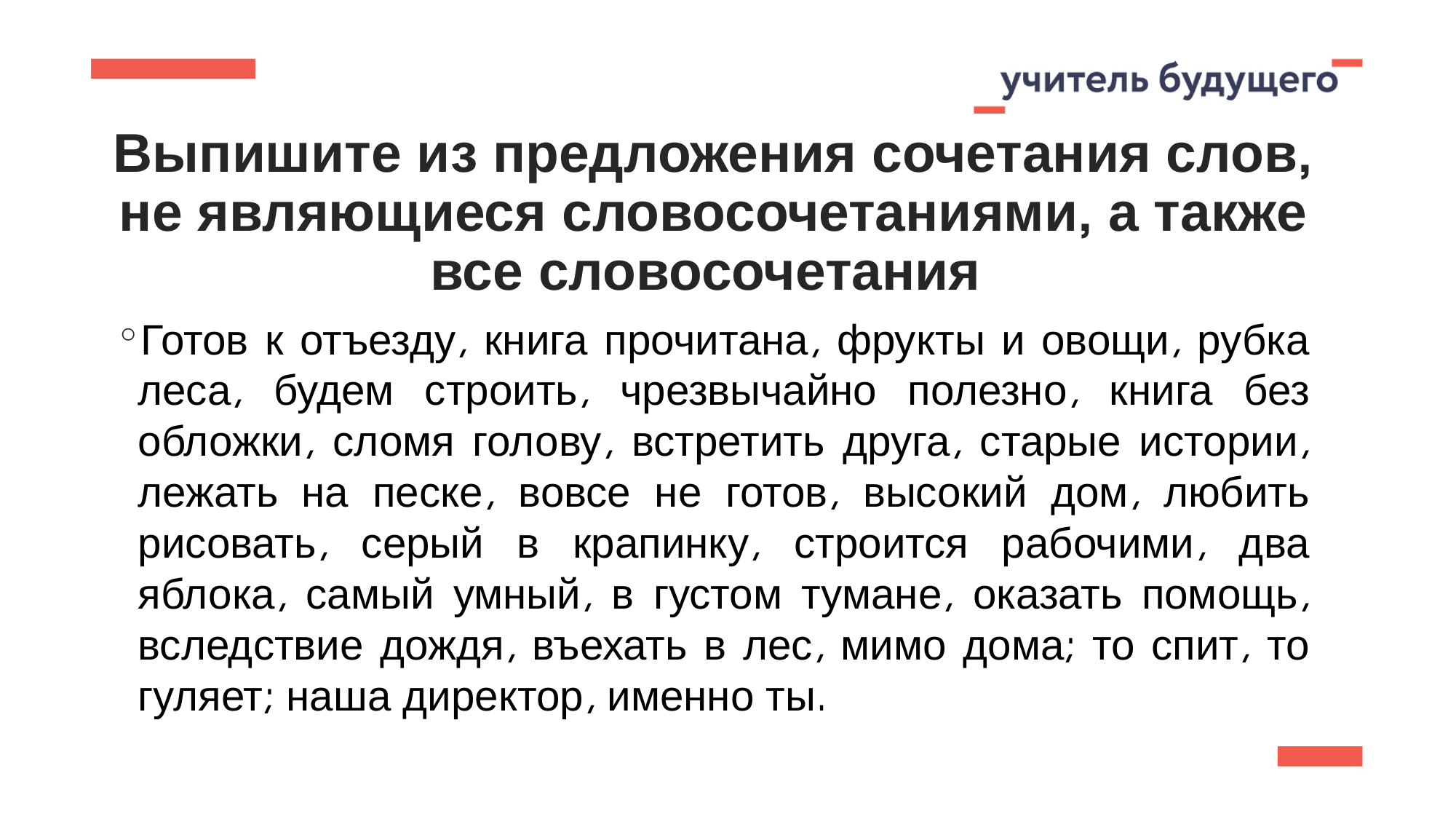

Выпишите из предложения сочетания слов, не являющиеся словосочетаниями, а также все словосочетания
Готов к отъезду, книга прочитана, фрукты и овощи, рубка леса, будем строить, чрезвычайно полезно, книга без обложки, сломя голову, встретить друга, старые истории, лежать на песке, вовсе не готов, высокий дом, любить рисовать, серый в крапинку, строится рабочими, два яблока, самый умный, в густом тумане, оказать помощь, вследствие дождя, въехать в лес, мимо дома; то спит, то гуляет; наша директор, именно ты.